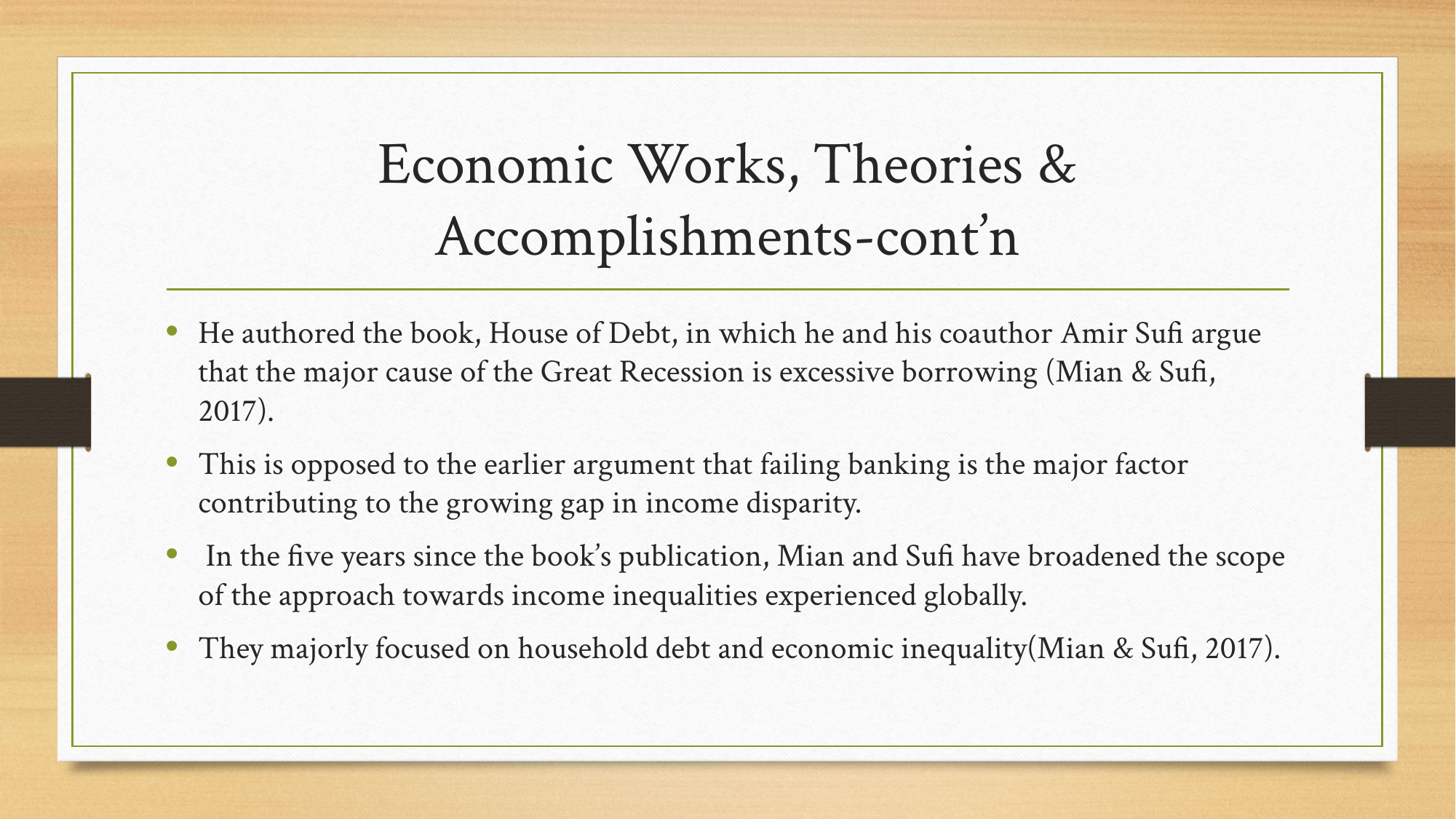

# Economic Works, Theories & Accomplishments-cont’n
He authored the book, House of Debt, in which he and his coauthor Amir Sufi argue that the major cause of the Great Recession is excessive borrowing (Mian & Sufi, 2017).
This is opposed to the earlier argument that failing banking is the major factor contributing to the growing gap in income disparity.
 In the five years since the book’s publication, Mian and Sufi have broadened the scope of the approach towards income inequalities experienced globally.
They majorly focused on household debt and economic inequality(Mian & Sufi, 2017).